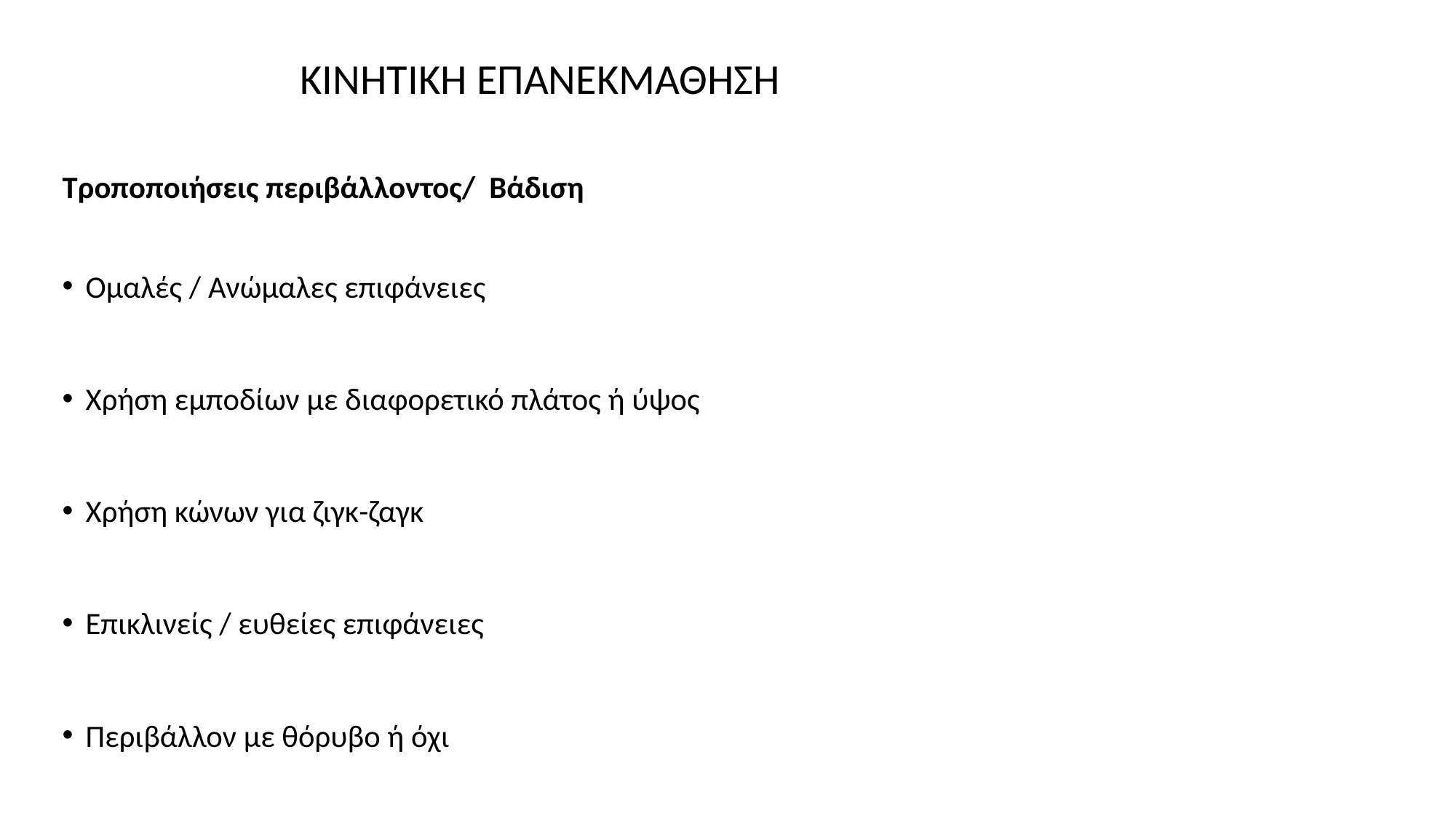

# ΚΙΝΗΤΙΚΗ ΕΠΑΝΕΚΜΑΘΗΣΗ
Τροποποιήσεις περιβάλλοντος/  Βάδιση

Ομαλές / Ανώμαλες επιφάνειες

Χρήση εμποδίων με διαφορετικό πλάτος ή ύψος

Χρήση κώνων για ζιγκ-ζαγκ

Επικλινείς / ευθείες επιφάνειες

Περιβάλλον με θόρυβο ή όχι